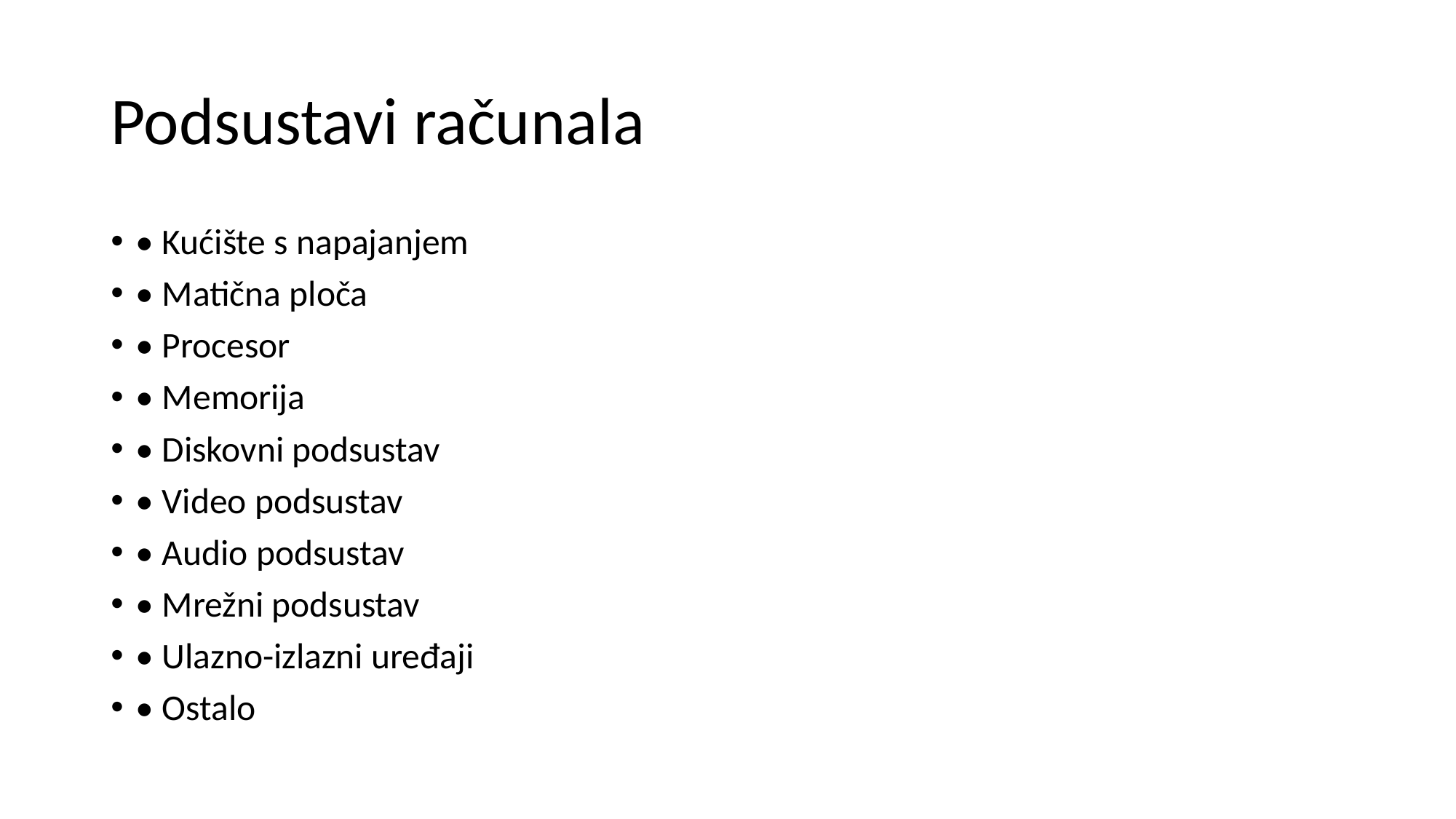

# Podsustavi računala
• Kućište s napajanjem
• Matična ploča
• Procesor
• Memorija
• Diskovni podsustav
• Video podsustav
• Audio podsustav
• Mrežni podsustav
• Ulazno-izlazni uređaji
• Ostalo